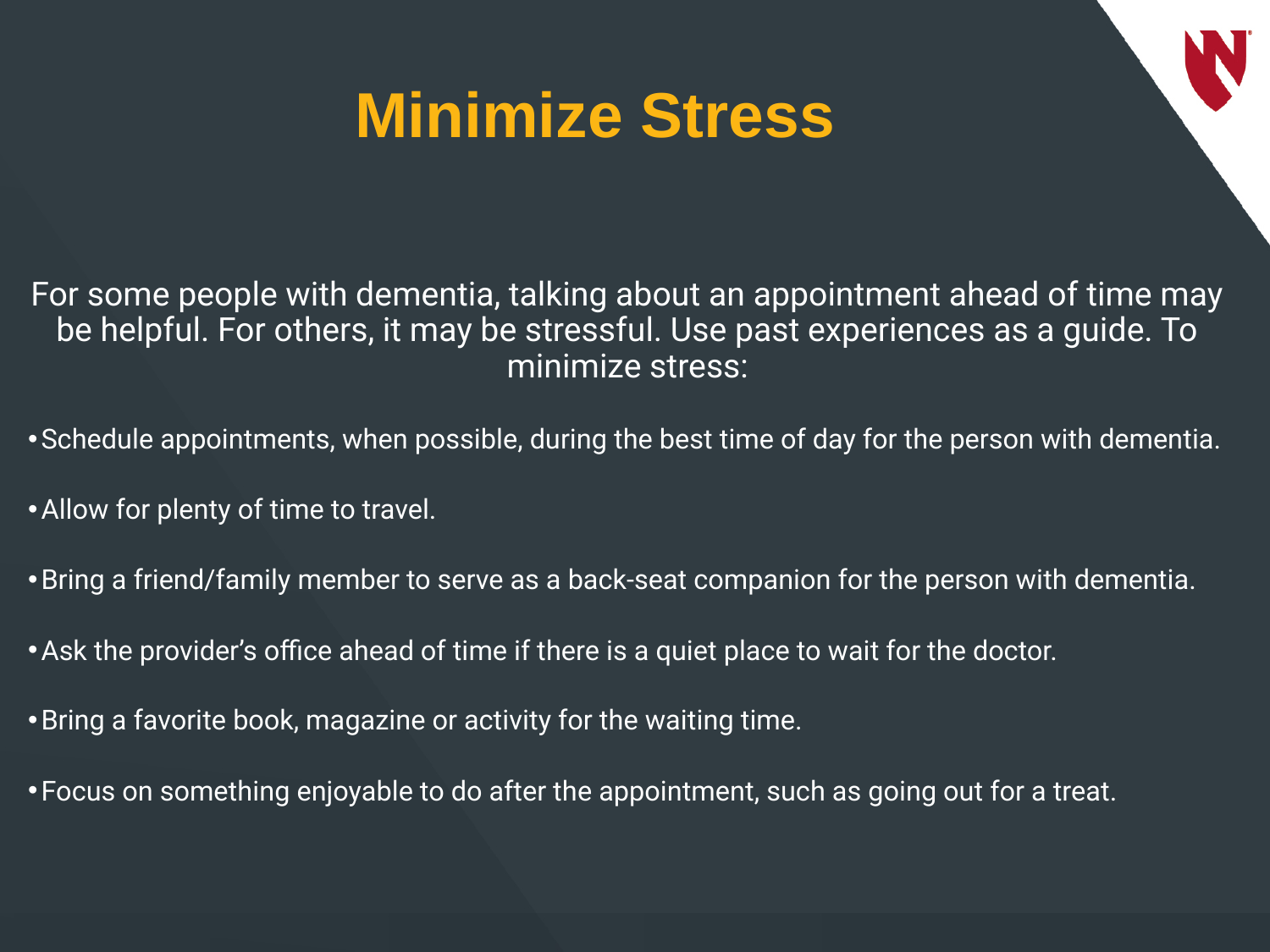

# Minimize Stress
For some people with dementia, talking about an appointment ahead of time may be helpful. For others, it may be stressful. Use past experiences as a guide. To minimize stress:

 Schedule appointments, when possible, during the best time of day for the person with dementia.

 Allow for plenty of time to travel.

 Bring a friend/family member to serve as a back-seat companion for the person with dementia.

 Ask the provider’s office ahead of time if there is a quiet place to wait for the doctor.

 Bring a favorite book, magazine or activity for the waiting time.

 Focus on something enjoyable to do after the appointment, such as going out for a treat.